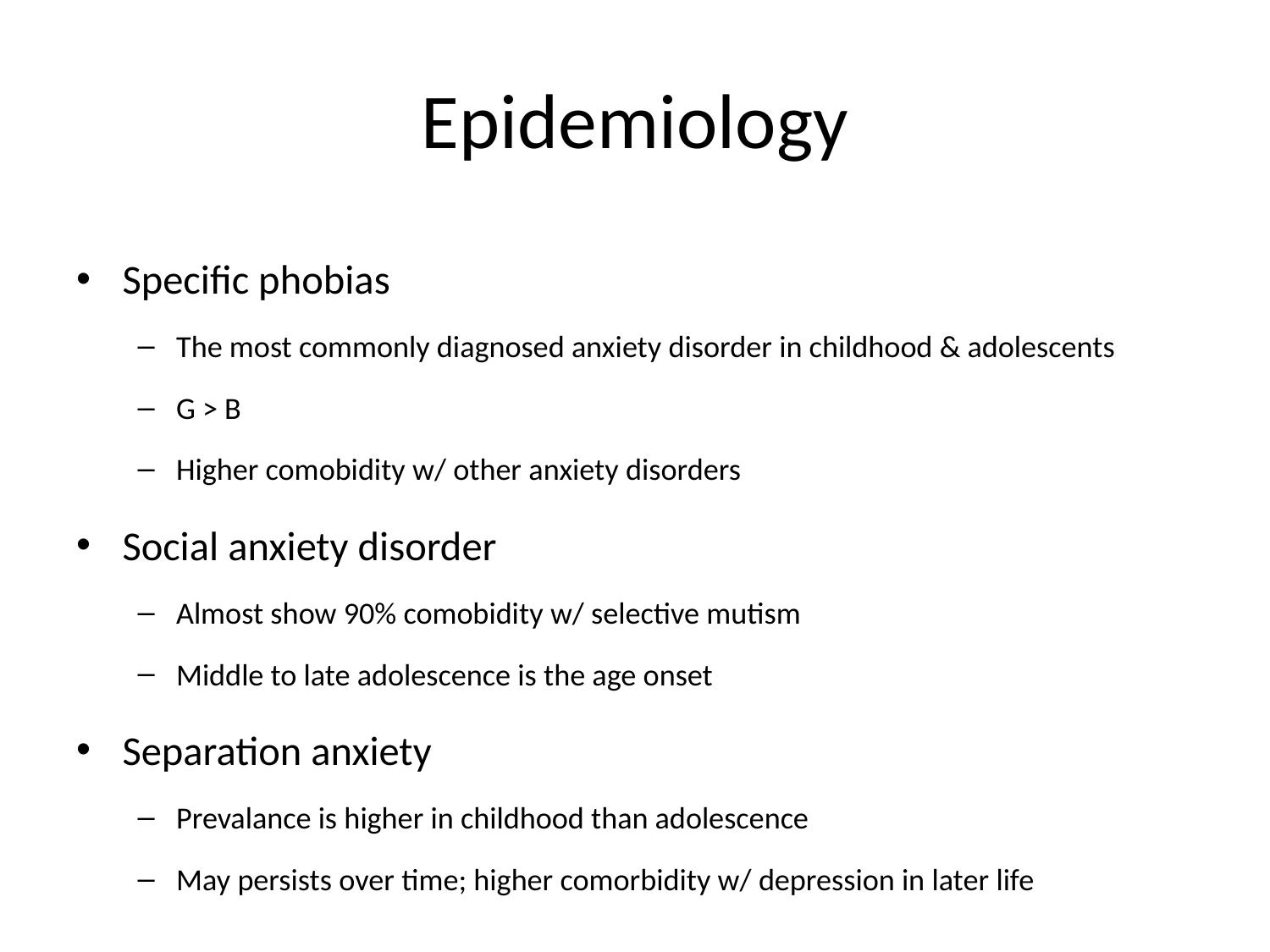

# Epidemiology
Specific phobias
The most commonly diagnosed anxiety disorder in childhood & adolescents
G > B
Higher comobidity w/ other anxiety disorders
Social anxiety disorder
Almost show 90% comobidity w/ selective mutism
Middle to late adolescence is the age onset
Separation anxiety
Prevalance is higher in childhood than adolescence
May persists over time; higher comorbidity w/ depression in later life